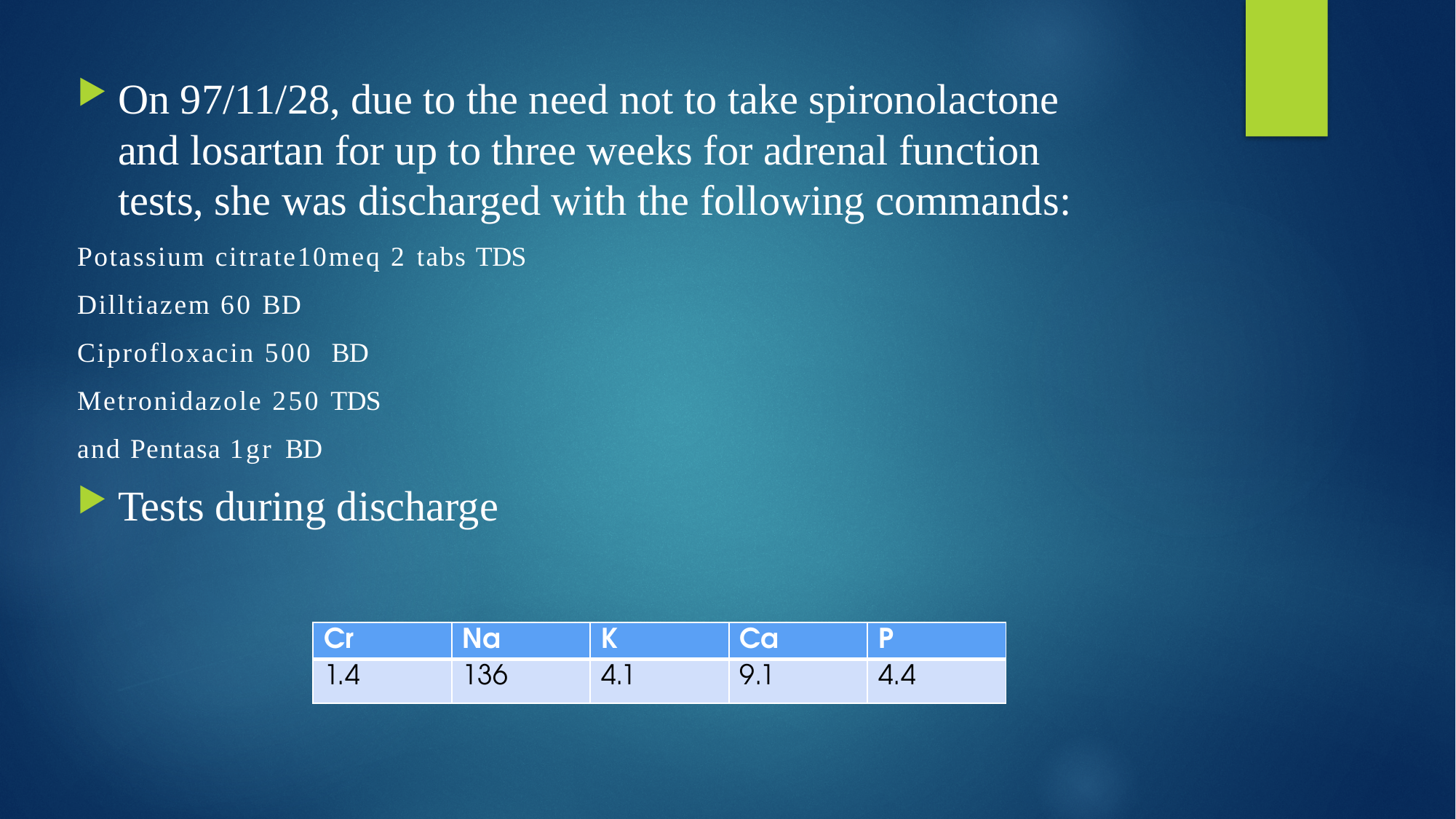

On 97/11/28, due to the need not to take spironolactone and losartan for up to three weeks for adrenal function tests, she was discharged with the following commands:
Potassium citrate10meq 2 tabs TDS
Dilltiazem 60 BD
Ciprofloxacin 500  BD
Metronidazole 250 TDS
and Pentasa 1gr BD
Tests during discharge

| Cr | Na | K | Ca | P |
| --- | --- | --- | --- | --- |
| 1.4 | 136 | 4.1 | 9.1 | 4.4 |